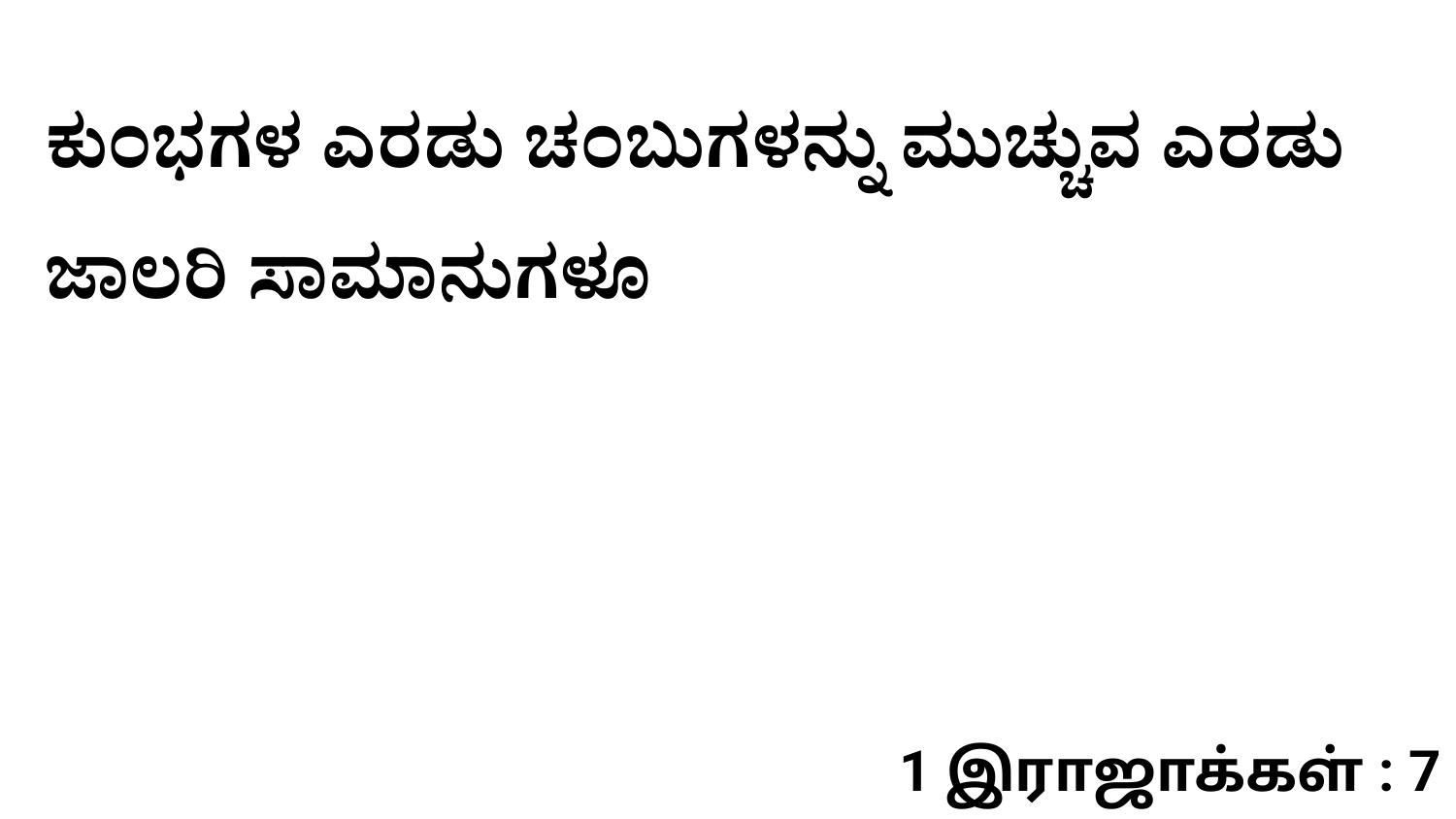

ಕುಂಭಗಳ ಎರಡು ಚಂಬುಗಳನ್ನು ಮುಚ್ಚುವ ಎರಡು ಜಾಲರಿ ಸಾಮಾನುಗಳೂ
1 இராஜாக்கள் : 7